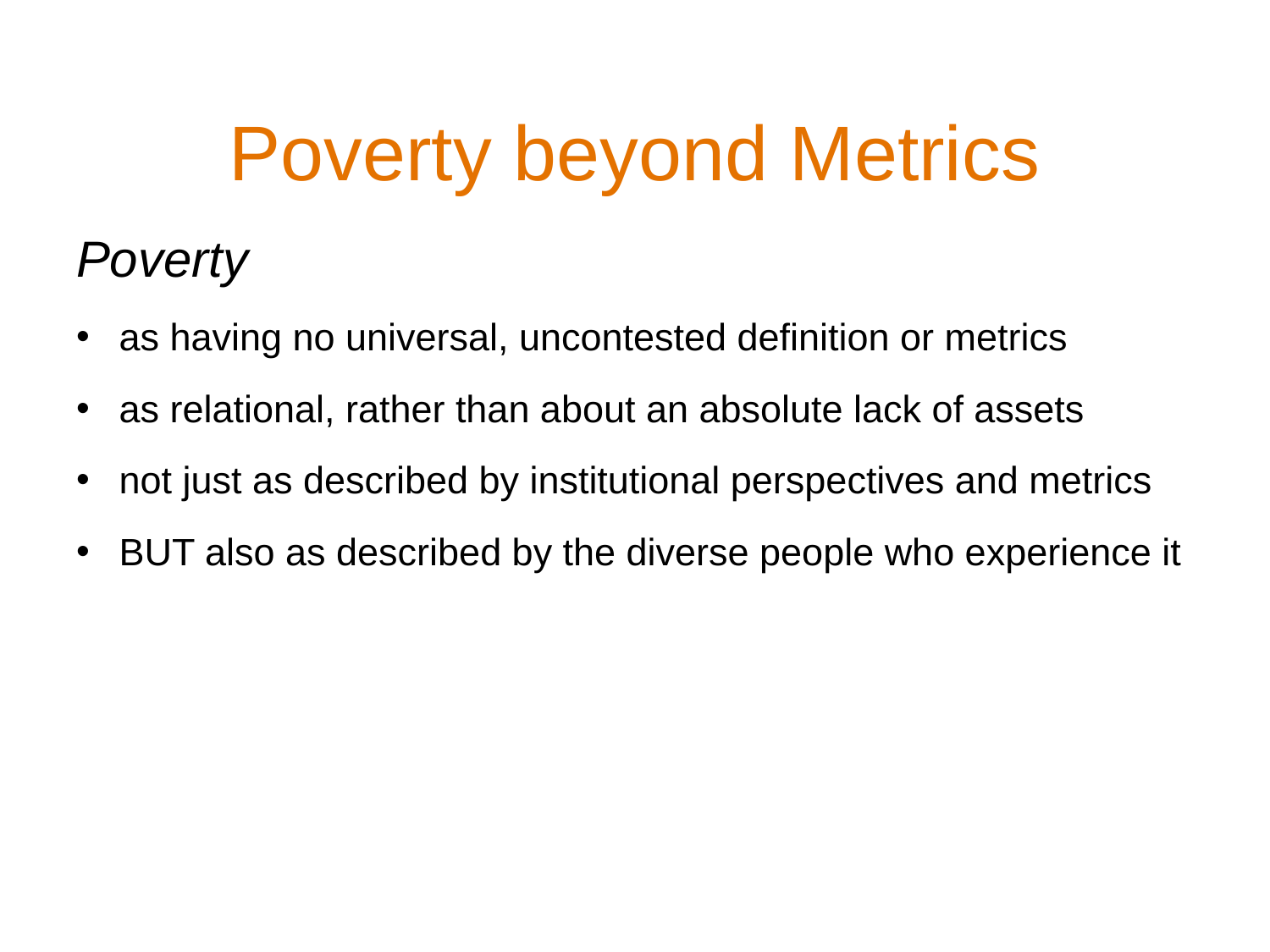

# Poverty beyond Metrics
Poverty
as having no universal, uncontested definition or metrics
as relational, rather than about an absolute lack of assets
not just as described by institutional perspectives and metrics
BUT also as described by the diverse people who experience it